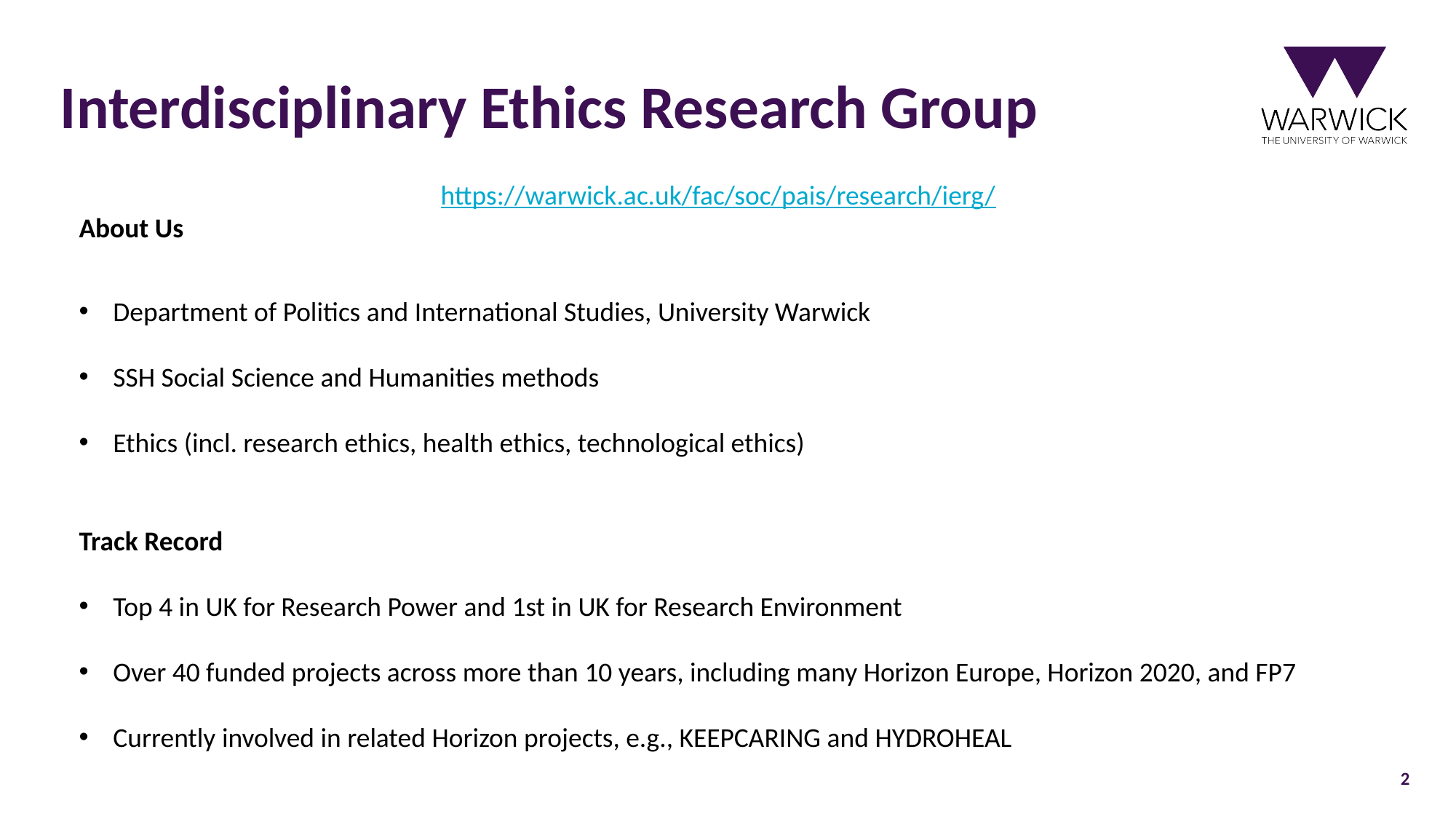

# Interdisciplinary Ethics Research Group
https://warwick.ac.uk/fac/soc/pais/research/ierg/
About Us

Department of Politics and International Studies, University Warwick

SSH Social Science and Humanities methods

Ethics (incl. research ethics, health ethics, technological ethics)

Track Record

Top 4 in UK for Research Power and 1st in UK for Research Environment

Over 40 funded projects across more than 10 years, including many Horizon Europe, Horizon 2020, and FP7

Currently involved in related Horizon projects, e.g., KEEPCARING and HYDROHEAL
Jessica Sutherland
Research Fellow
Daniel White
Research Assistant
2